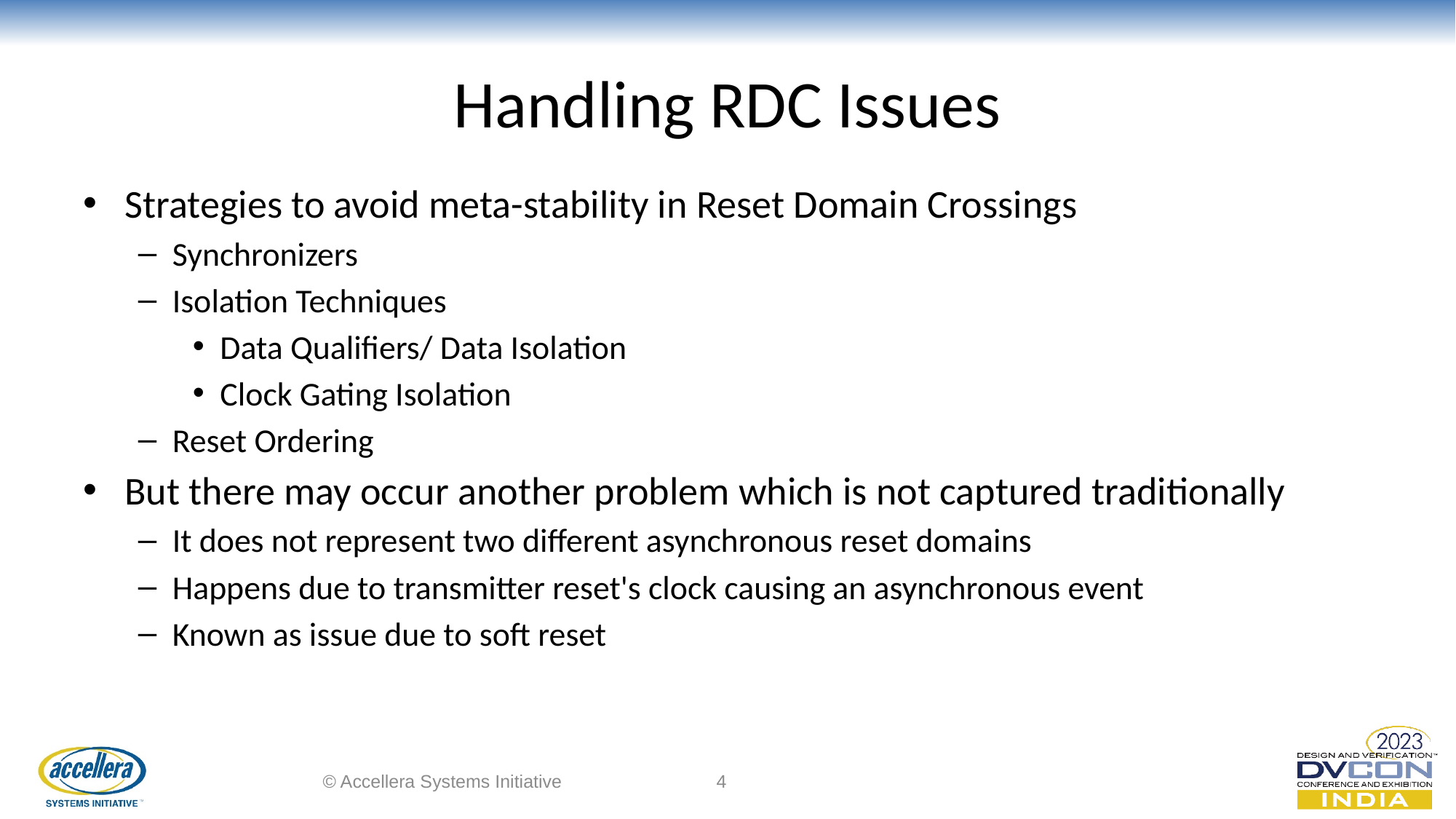

# Handling RDC Issues
Strategies to avoid meta-stability in Reset Domain Crossings
Synchronizers
Isolation Techniques
Data Qualifiers/ Data Isolation
Clock Gating Isolation
Reset Ordering
But there may occur another problem which is not captured traditionally
It does not represent two different asynchronous reset domains
Happens due to transmitter reset's clock causing an asynchronous event
Known as issue due to soft reset

© Accellera Systems Initiative
4